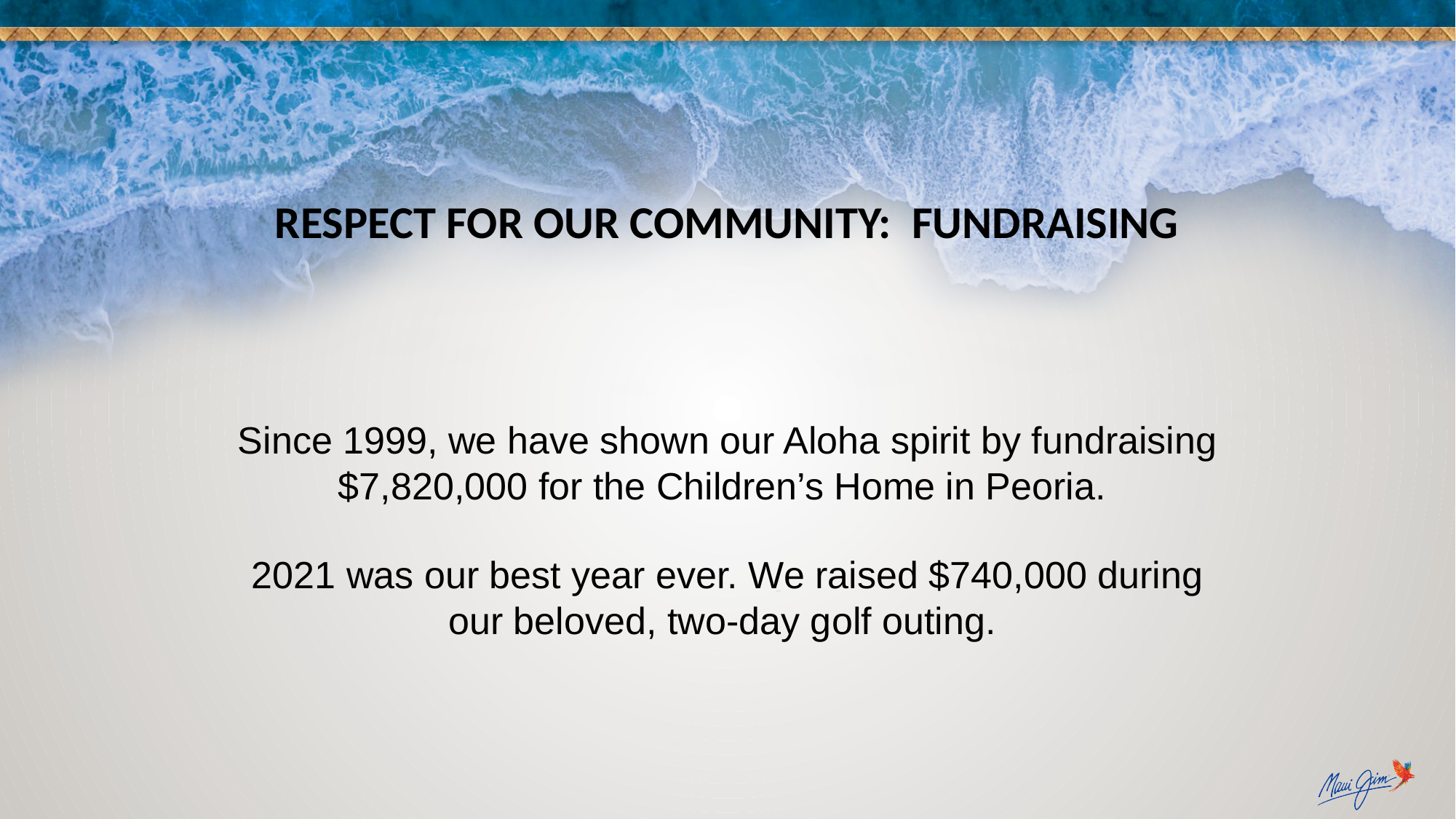

RESPECT FOR OUR COMMUNITY:  FUNDRAISING

Since 1999, we have shown our Aloha spirit by fundraising $7,820,000 for the Children’s Home in Peoria.

2021 was our best year ever. We raised $740,000 during our beloved, two-day golf outing.